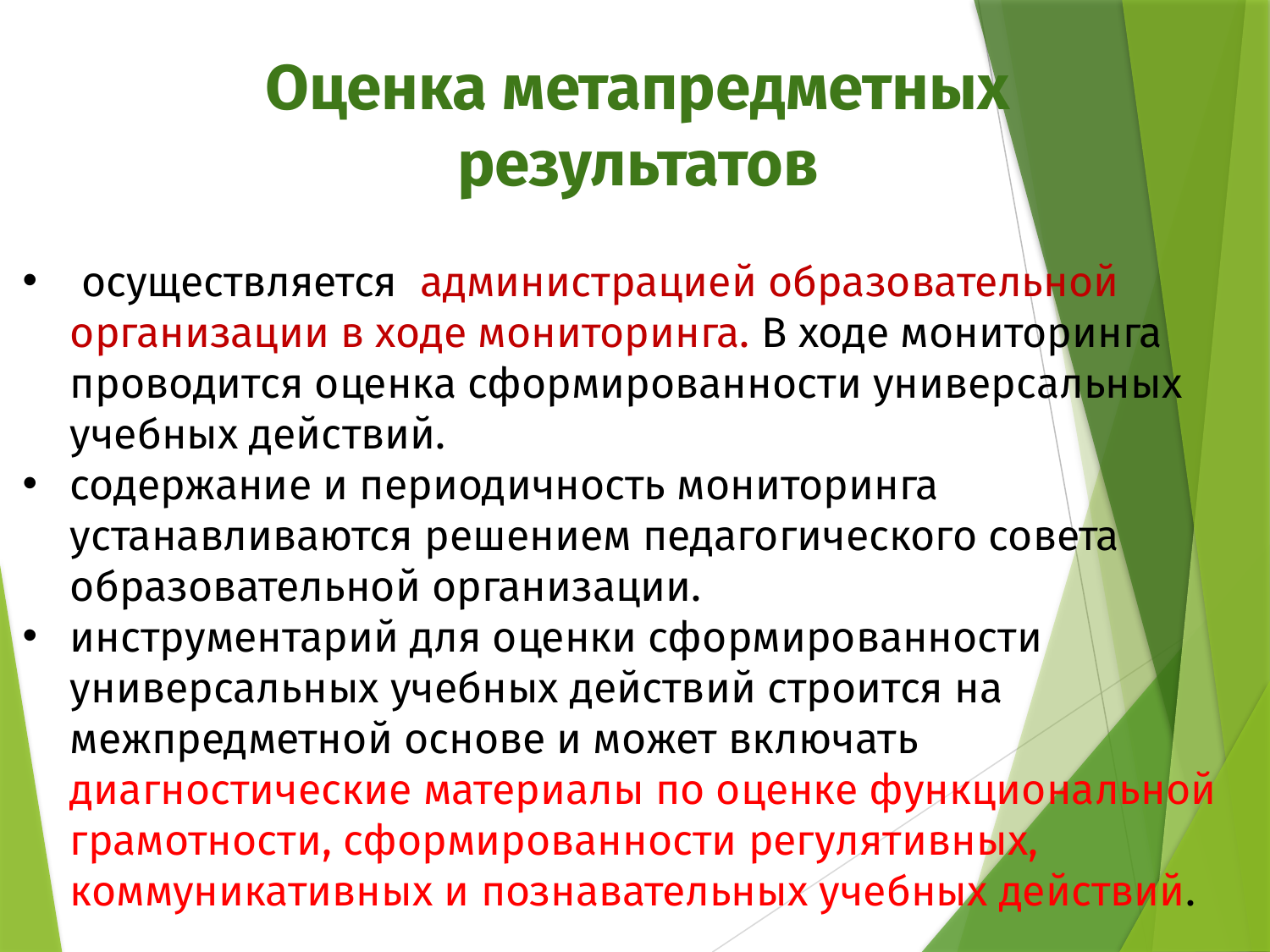

# Оценка метапредметных результатов
 осуществляется  администрацией образовательной организации в ходе мониторинга. В ходе мониторинга проводится оценка сформированности универсальных учебных действий.
содержание и периодичность мониторинга устанавливаются решением педагогического совета образовательной организации.
инструментарий для оценки сформированности универсальных учебных действий строится на межпредметной основе и может включать диагностические материалы по оценке функциональной грамотности, сформированности регулятивных, коммуникативных и познавательных учебных действий.